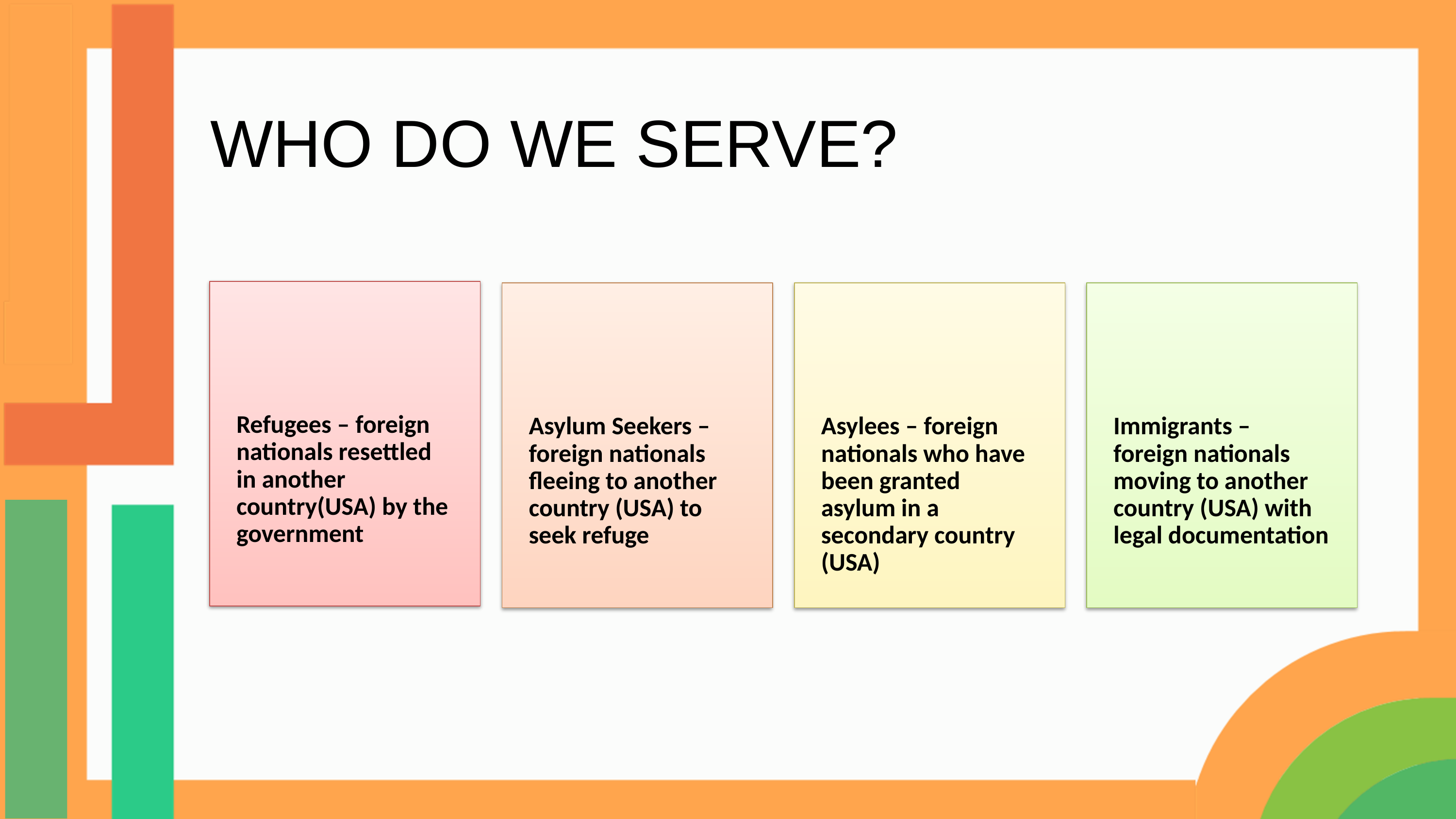

WHO DO WE SERVE?

Refugees – foreign nationals resettled in another country(USA) by the government

Asylum Seekers – foreign nationals fleeing to another country (USA) to seek refuge

Asylees – foreign nationals who have been granted asylum in a secondary country (USA)

Immigrants – foreign nationals moving to another country (USA) with legal documentation